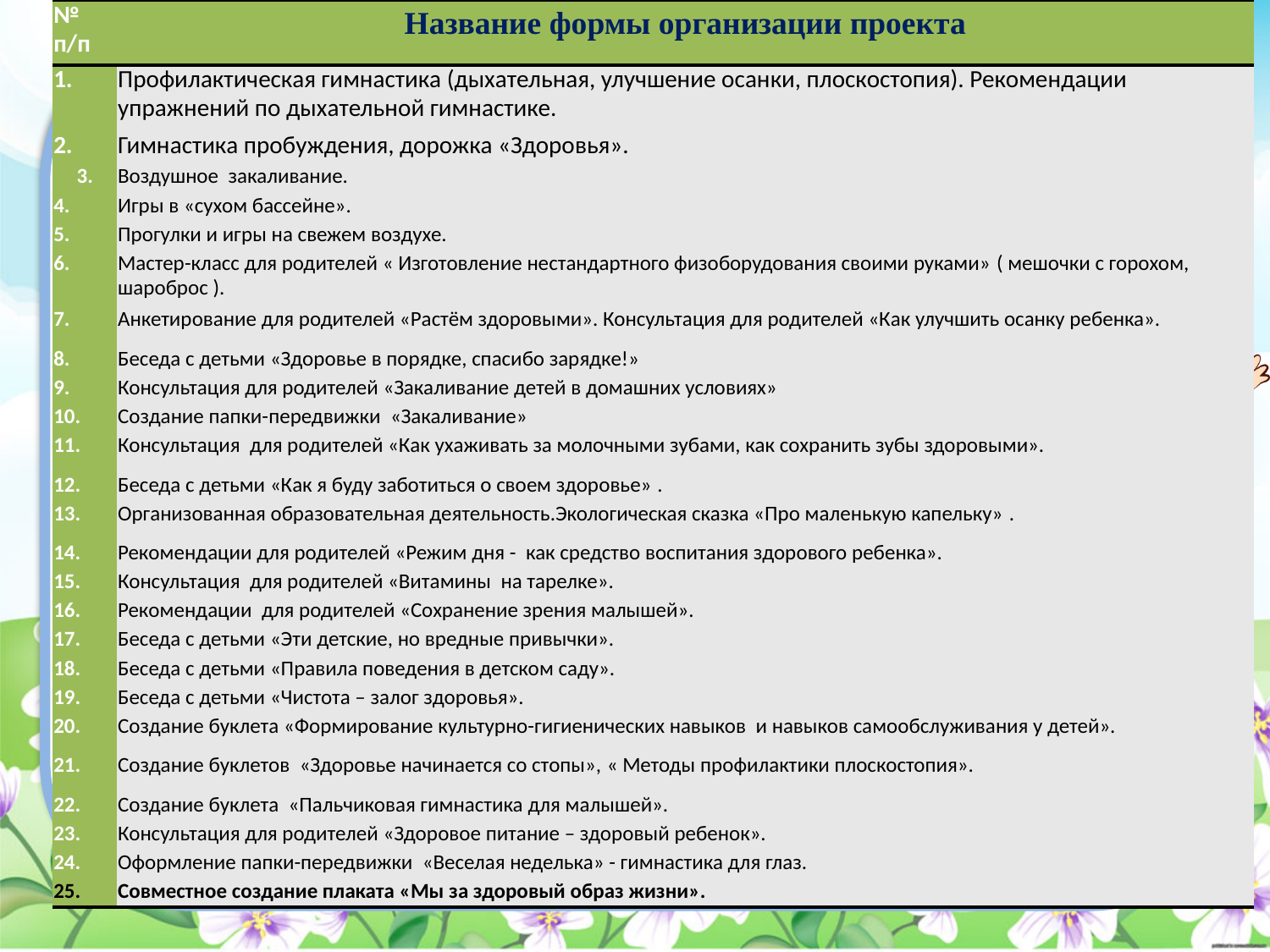

| № п/п | Название формы организации проекта |
| --- | --- |
| 1. | Профилактическая гимнастика (дыхательная, улучшение осанки, плоскостопия). Рекомендации упражнений по дыхательной гимнастике. |
| 2. | Гимнастика пробуждения, дорожка «Здоровья». |
| 3. | Воздушное закаливание. |
| 4. | Игры в «сухом бассейне». |
| 5. | Прогулки и игры на свежем воздухе. |
| 6. | Мастер-класс для родителей « Изготовление нестандартного физоборудования своими руками» ( мешочки с горохом, шароброс ). |
| 7. | Анкетирование для родителей «Растём здоровыми». Консультация для родителей «Как улучшить осанку ребенка». |
| 8. | Беседа с детьми «Здоровье в порядке, спасибо зарядке!» |
| 9. | Консультация для родителей «Закаливание детей в домашних условиях» |
| 10. | Создание папки-передвижки «Закаливание» |
| 11. | Консультация для родителей «Как ухаживать за молочными зубами, как сохранить зубы здоровыми». |
| 12. | Беседа с детьми «Как я буду заботиться о своем здоровье» . |
| 13. | Организованная образовательная деятельность.Экологическая сказка «Про маленькую капельку» . |
| 14. | Рекомендации для родителей «Режим дня - как средство воспитания здорового ребенка». |
| 15. | Консультация для родителей «Витамины на тарелке». |
| 16. | Рекомендации для родителей «Сохранение зрения малышей». |
| 17. | Беседа с детьми «Эти детские, но вредные привычки». |
| 18. | Беседа с детьми «Правила поведения в детском саду». |
| 19. | Беседа с детьми «Чистота – залог здоровья». |
| 20. | Создание буклета «Формирование культурно-гигиенических навыков и навыков самообслуживания у детей». |
| 21. | Создание буклетов «Здоровье начинается со стопы», « Методы профилактики плоскостопия». |
| 22. | Создание буклета «Пальчиковая гимнастика для малышей». |
| 23. | Консультация для родителей «Здоровое питание – здоровый ребенок». |
| 24. | Оформление папки-передвижки «Веселая неделька» - гимнастика для глаз. |
| 25. | Совместное создание плаката «Мы за здоровый образ жизни». |